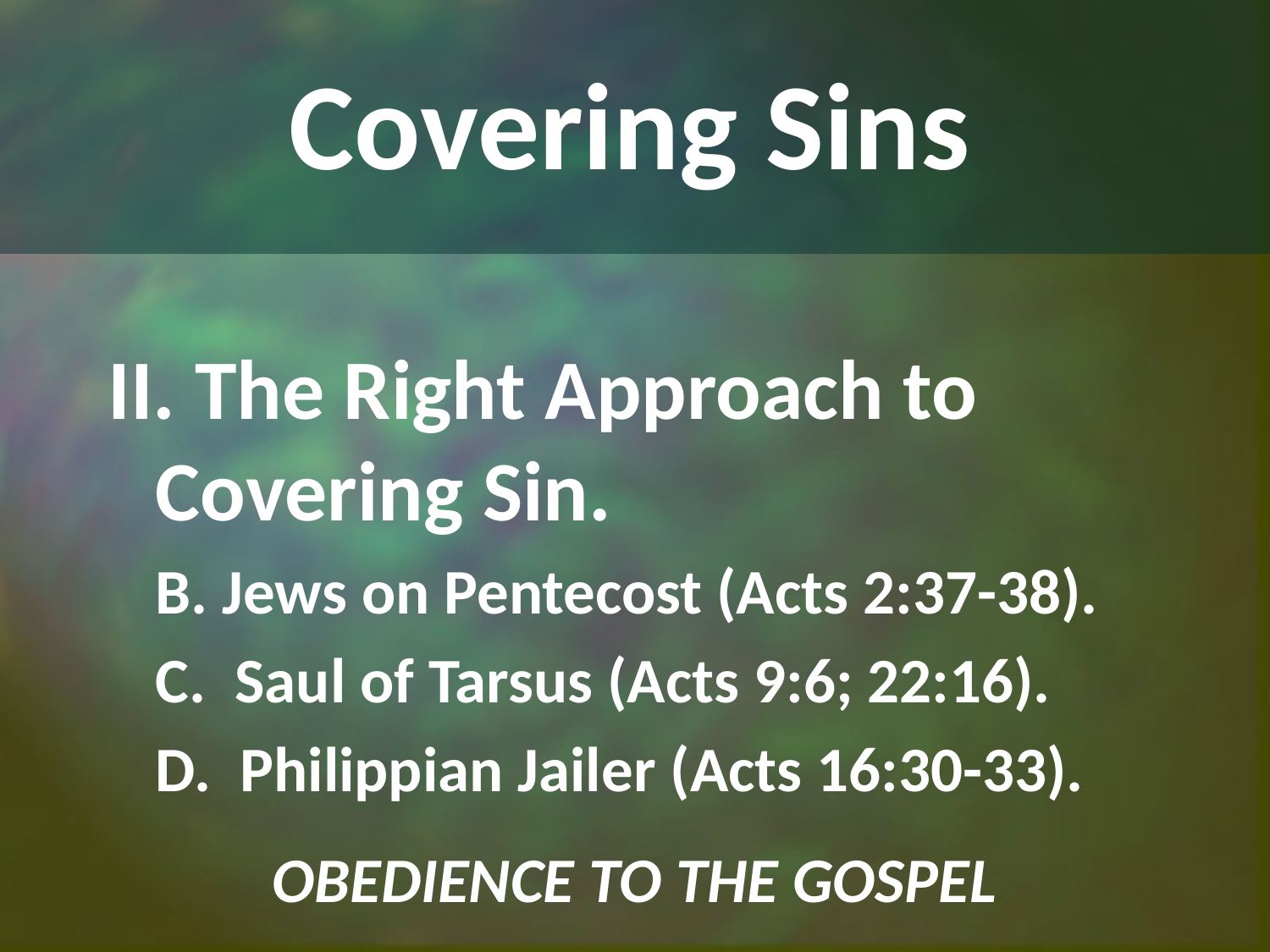

# Covering Sins
II. The Right Approach to Covering Sin.
	B. Jews on Pentecost (Acts 2:37-38).
	C.  Saul of Tarsus (Acts 9:6; 22:16).
	D.  Philippian Jailer (Acts 16:30-33).
OBEDIENCE TO THE GOSPEL